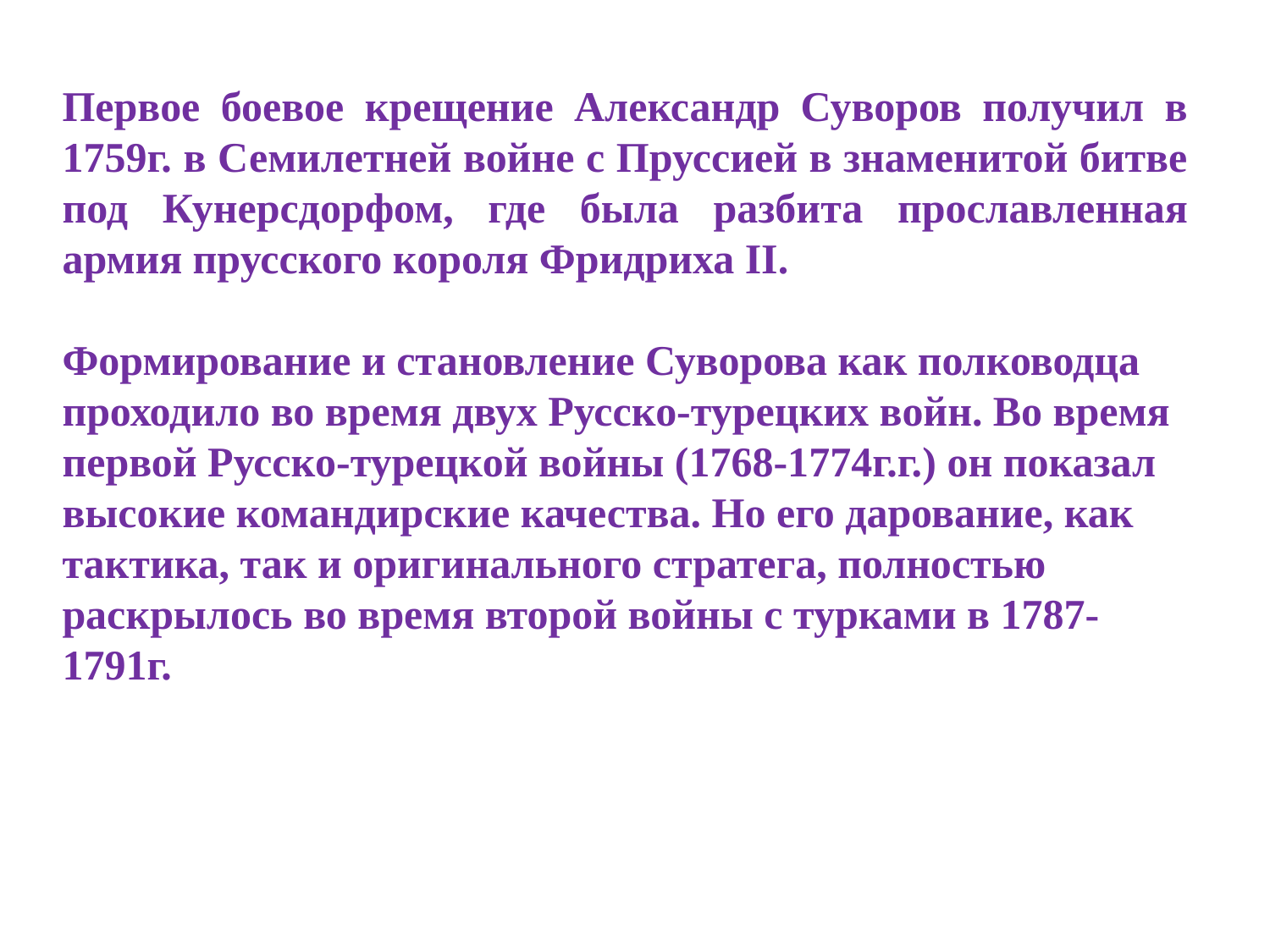

Первое боевое крещение Александр Суворов получил в 1759г. в Семилетней войне с Пруссией в знаменитой битве под Кунерсдорфом, где была разбита прославленная армия прусского короля Фридриха II.

Формирование и становление Суворова как полководца проходило во время двух Русско-турецких войн. Во время первой Русско-турецкой войны (1768-1774г.г.) он показал высокие командирские качества. Но его дарование, как тактика, так и оригинального стратега, полностью раскрылось во время второй войны с турками в 1787-1791г.